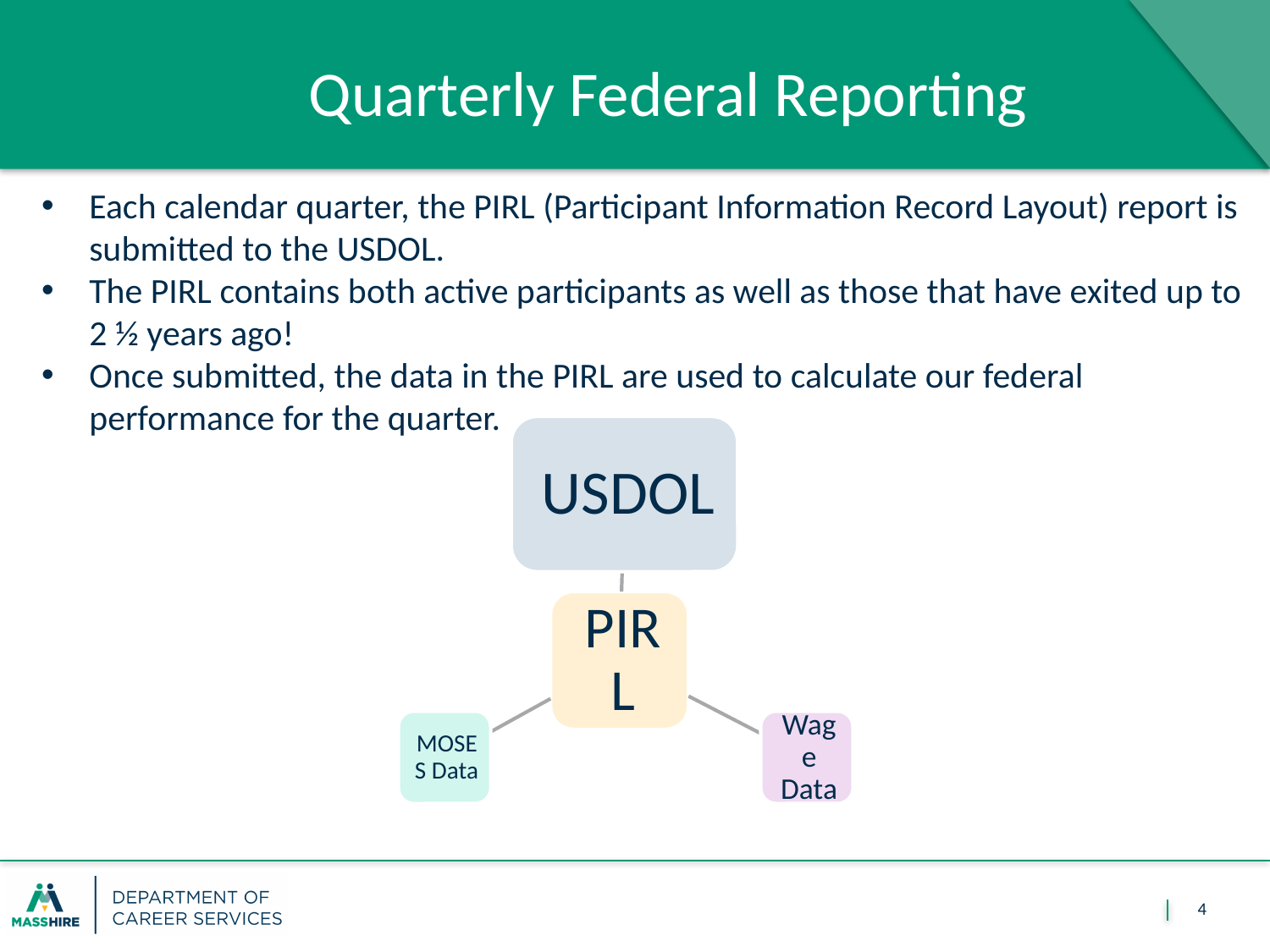

February 1, 2018
#
Quarterly Federal Reporting

Each calendar quarter, the PIRL (Participant Information Record Layout) report is submitted to the USDOL.
The PIRL contains both active participants as well as those that have exited up to 2 ½ years ago!
Once submitted, the data in the PIRL are used to calculate our federal performance for the quarter.
PIRL
USDOL
Wage Data
MOSES Data
4